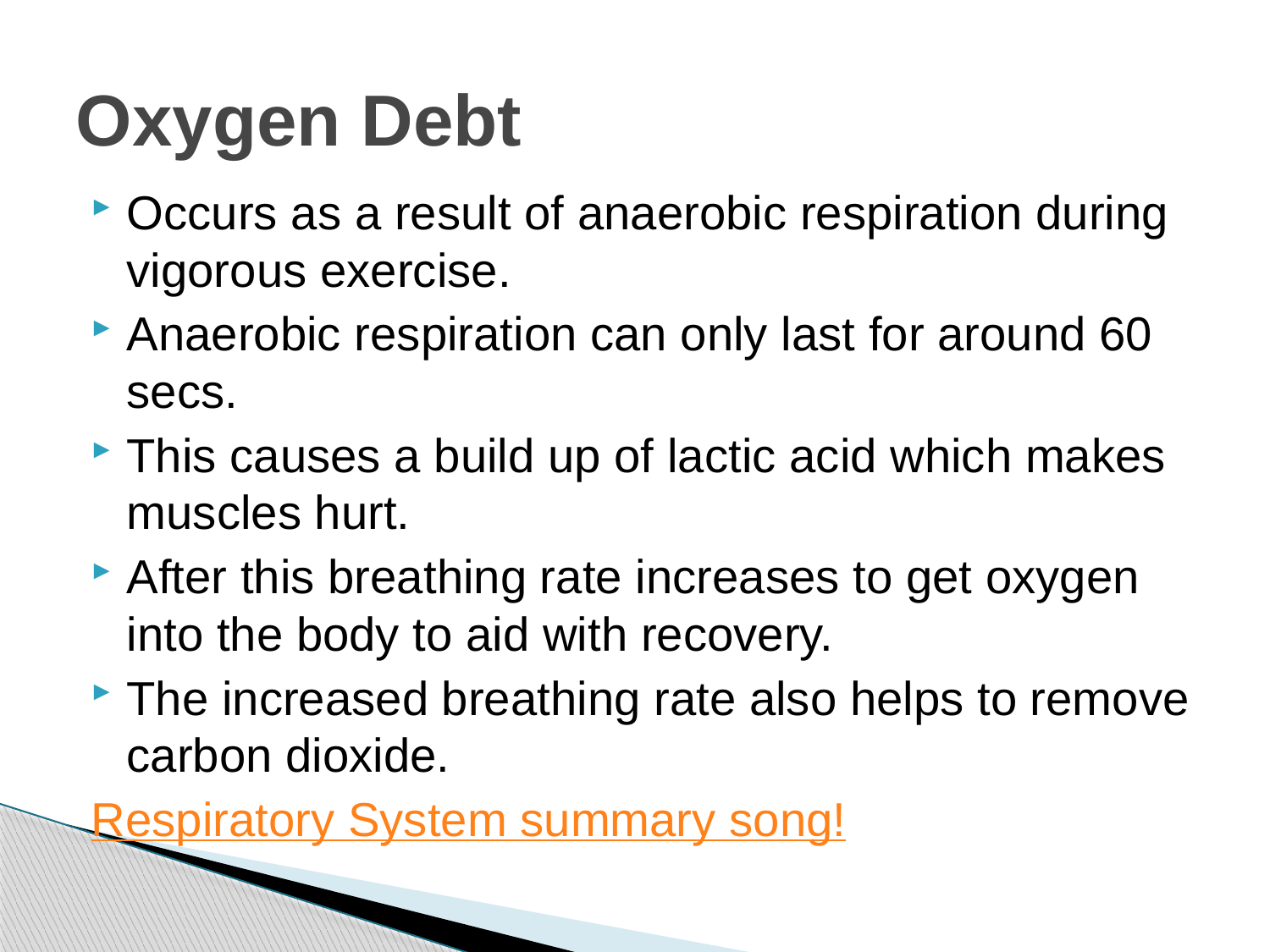

# Oxygen Debt
Occurs as a result of anaerobic respiration during vigorous exercise.
Anaerobic respiration can only last for around 60 secs.
This causes a build up of lactic acid which makes muscles hurt.
After this breathing rate increases to get oxygen into the body to aid with recovery.
The increased breathing rate also helps to remove carbon dioxide.
Respiratory System summary song!